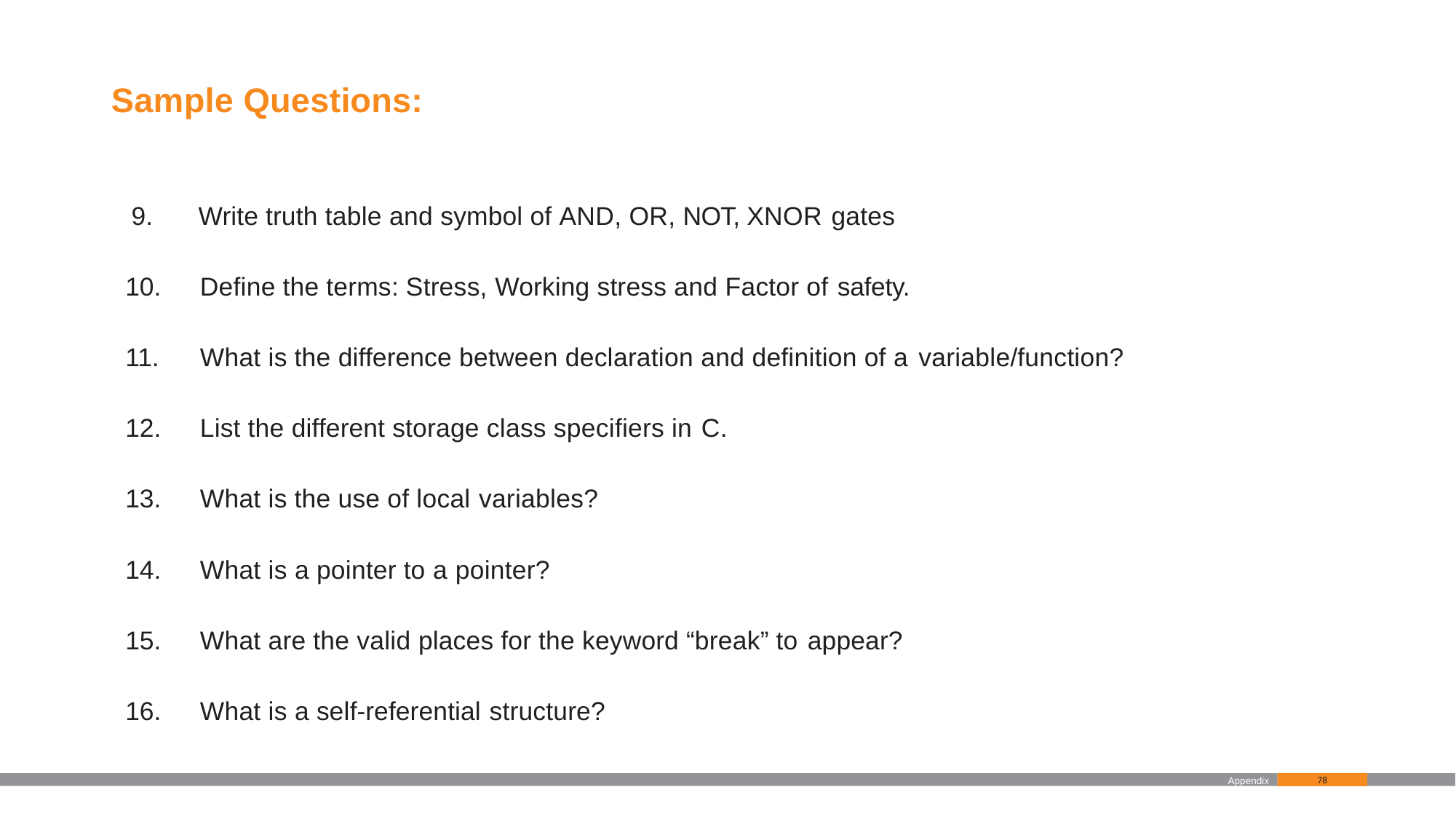

# Sample Questions:
Write truth table and symbol of AND, OR, NOT, XNOR gates

Define the terms: Stress, Working stress and Factor of safety.

What is the difference between declaration and definition of a variable/function?

List the different storage class specifiers in C.

What is the use of local variables?

What is a pointer to a pointer?

What are the valid places for the keyword “break” to appear?

What is a self-referential structure?

Appendix
78